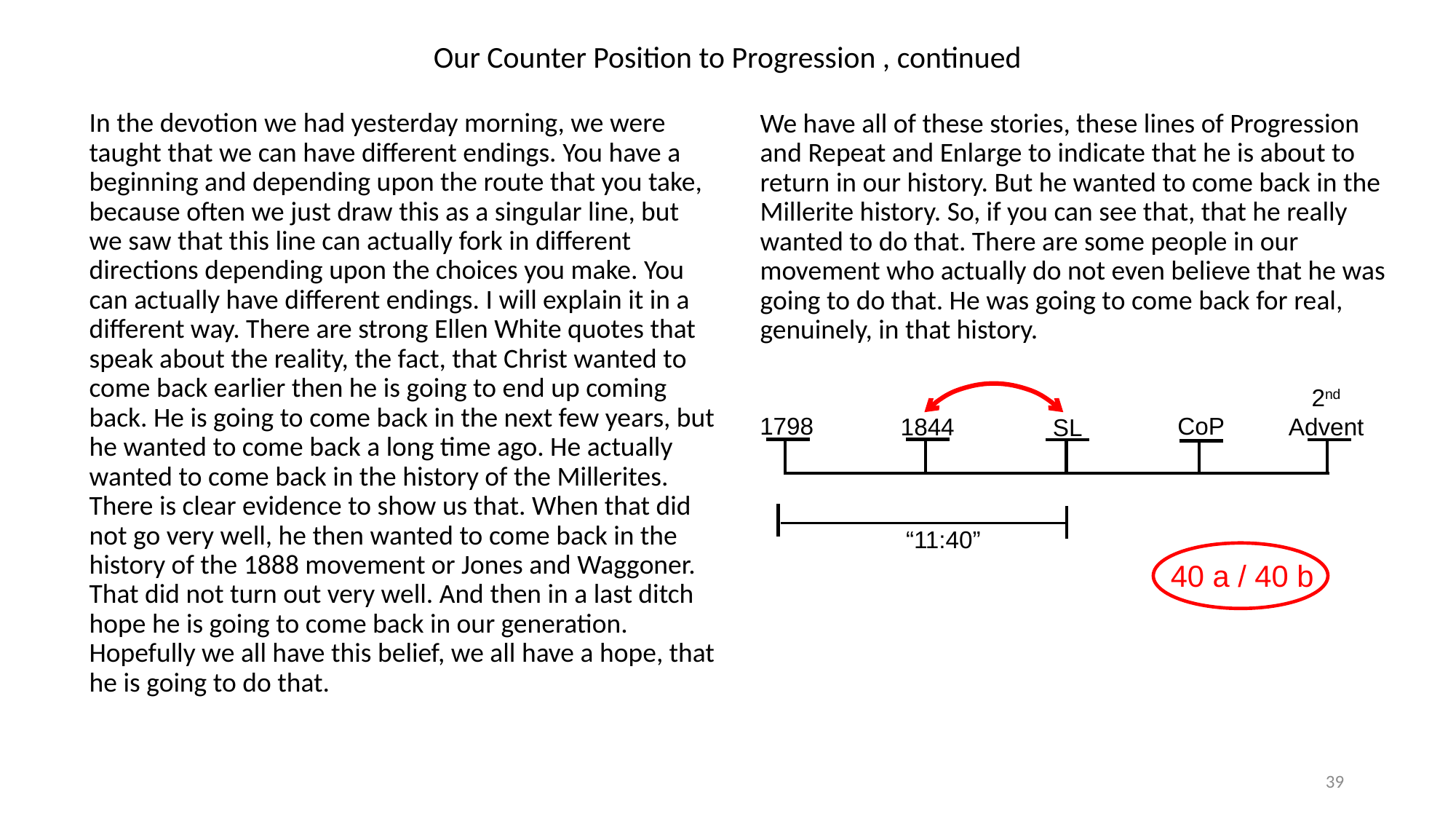

# Our Counter Position to Progression , continued
In the devotion we had yesterday morning, we were taught that we can have different endings. You have a beginning and depending upon the route that you take, because often we just draw this as a singular line, but we saw that this line can actually fork in different directions depending upon the choices you make. You can actually have different endings. I will explain it in a different way. There are strong Ellen White quotes that speak about the reality, the fact, that Christ wanted to come back earlier then he is going to end up coming back. He is going to come back in the next few years, but he wanted to come back a long time ago. He actually wanted to come back in the history of the Millerites. There is clear evidence to show us that. When that did not go very well, he then wanted to come back in the history of the 1888 movement or Jones and Waggoner. That did not turn out very well. And then in a last ditch hope he is going to come back in our generation. Hopefully we all have this belief, we all have a hope, that he is going to do that.
We have all of these stories, these lines of Progression and Repeat and Enlarge to indicate that he is about to return in our history. But he wanted to come back in the Millerite history. So, if you can see that, that he really wanted to do that. There are some people in our movement who actually do not even believe that he was going to do that. He was going to come back for real, genuinely, in that history.
2nd Advent

1798
CoP
1844
SL
“11:40”

40 a / 40 b
39